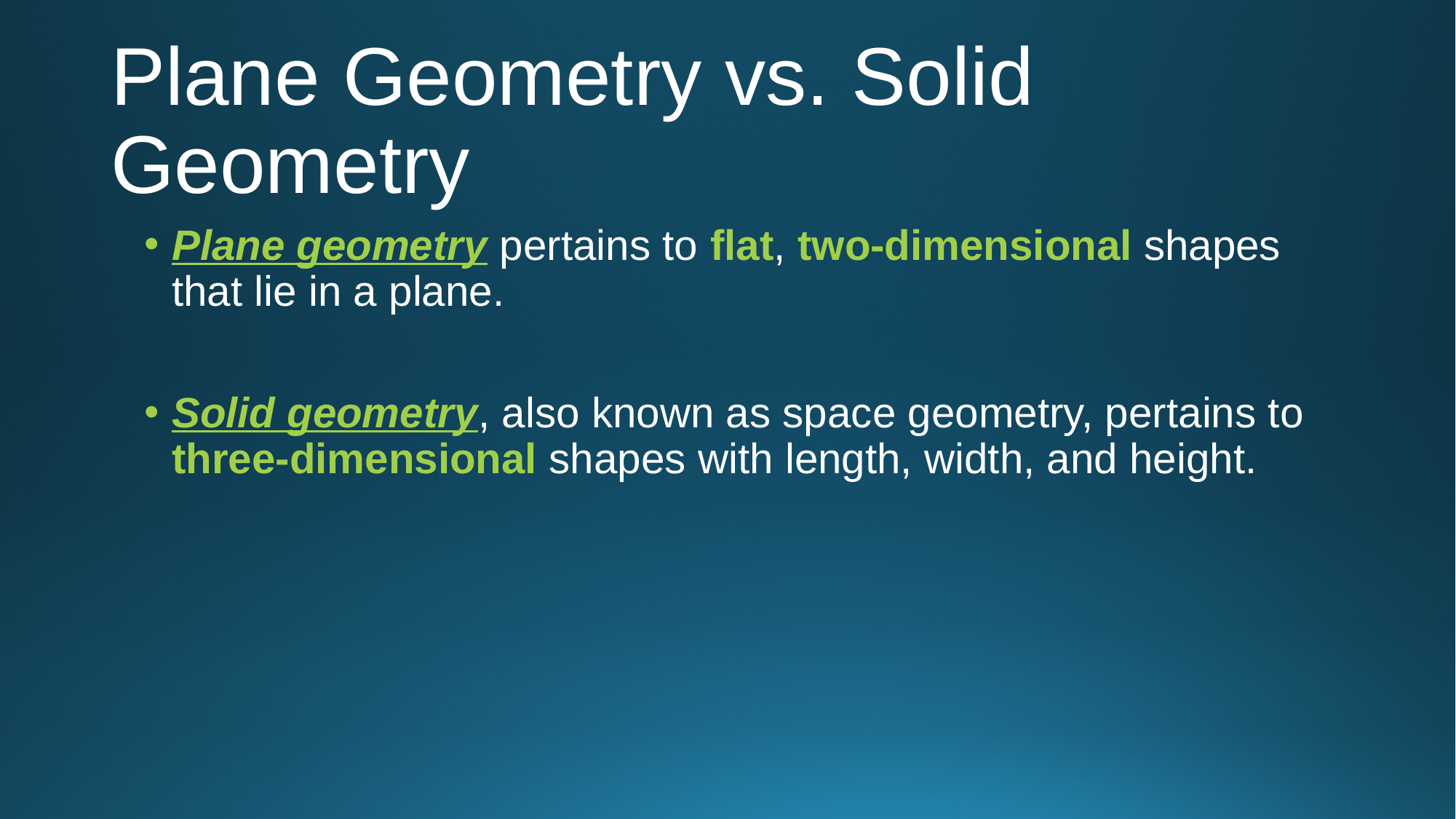

# Plane Geometry vs. Solid Geometry
Plane geometry pertains to flat, two-dimensional shapes that lie in a plane.

Solid geometry, also known as space geometry, pertains to three-dimensional shapes with length, width, and height.